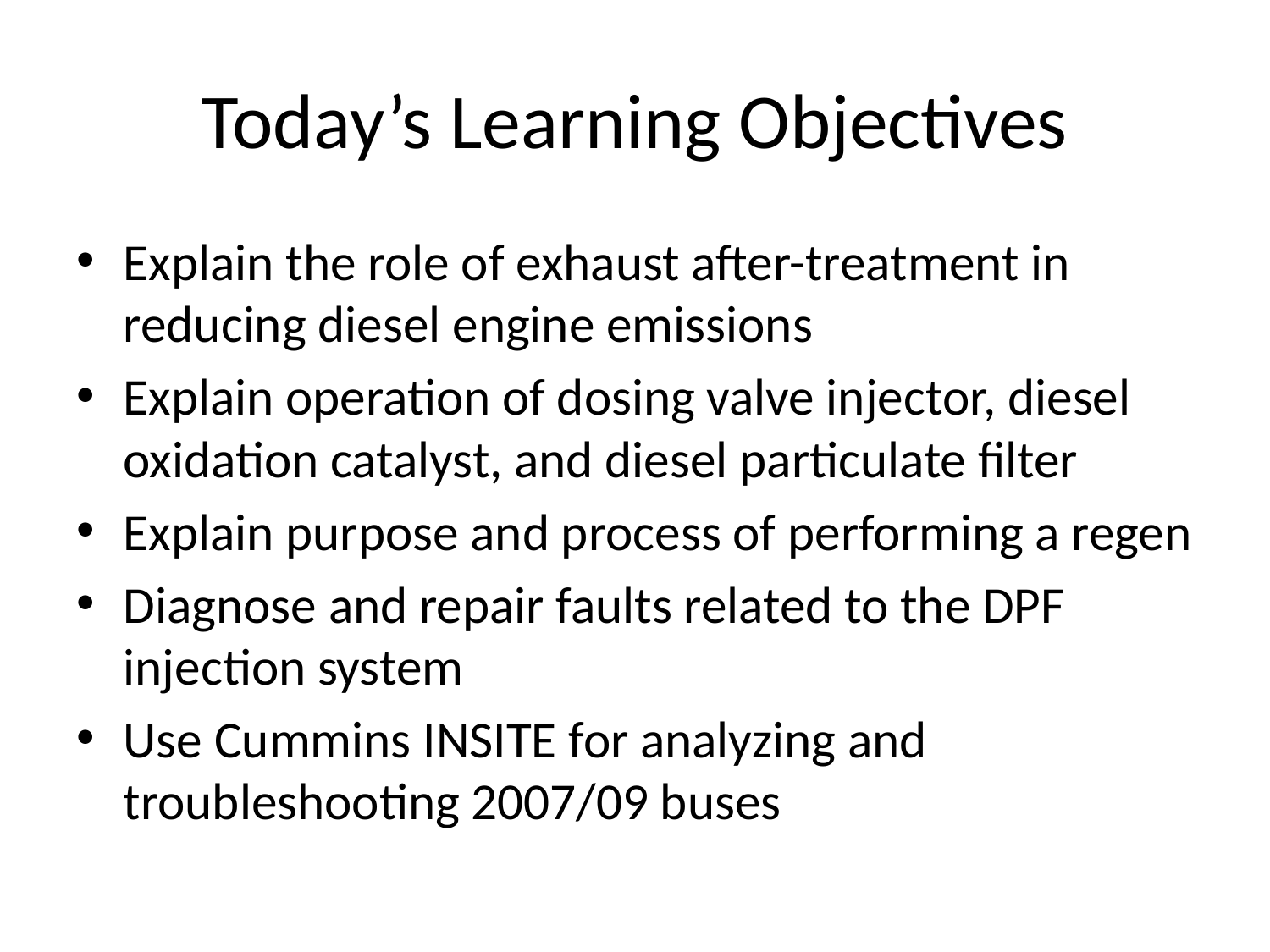

# Today’s Learning Objectives
Explain the role of exhaust after-treatment in reducing diesel engine emissions
Explain operation of dosing valve injector, diesel oxidation catalyst, and diesel particulate filter
Explain purpose and process of performing a regen
Diagnose and repair faults related to the DPF injection system
Use Cummins INSITE for analyzing and troubleshooting 2007/09 buses